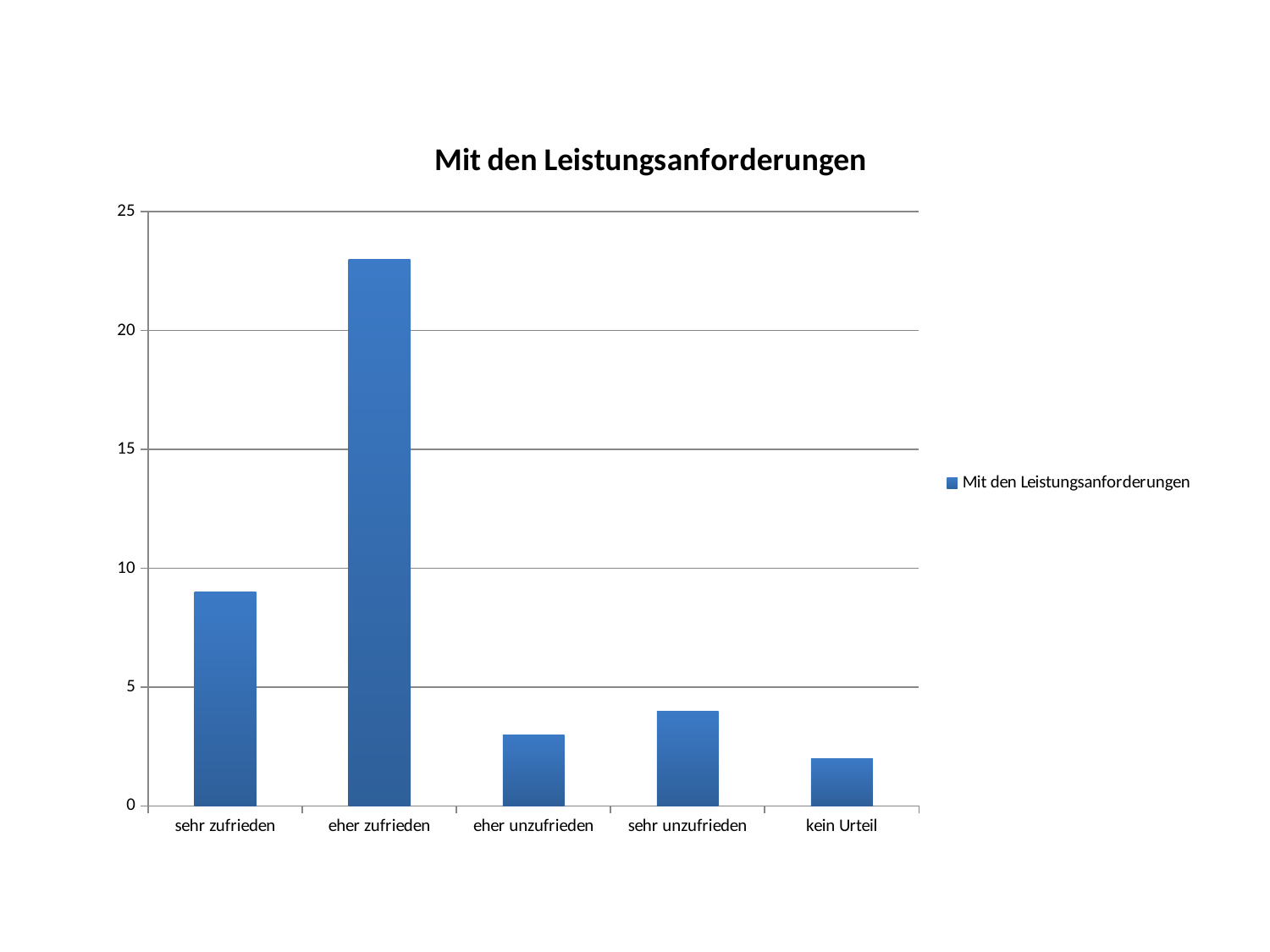

### Chart:

| Category | Mit den Leistungsanforderungen |
|---|---|
| sehr zufrieden | 9.0 |
| eher zufrieden | 23.0 |
| eher unzufrieden | 3.0 |
| sehr unzufrieden | 4.0 |
| kein Urteil | 2.0 |